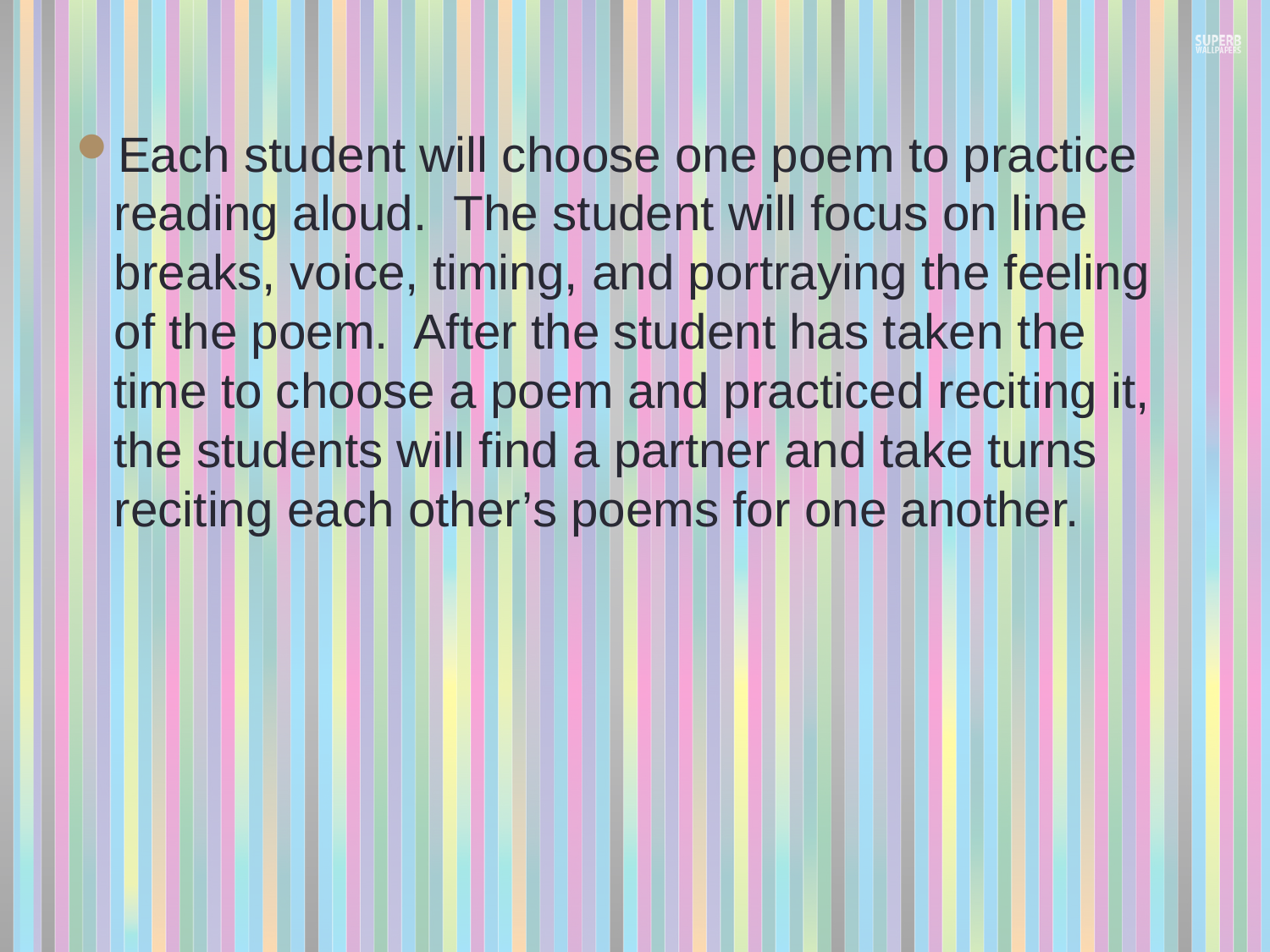

Each student will choose one poem to practice reading aloud.  The student will focus on line breaks, voice, timing, and portraying the feeling of the poem.  After the student has taken the time to choose a poem and practiced reciting it, the students will find a partner and take turns reciting each other’s poems for one another.